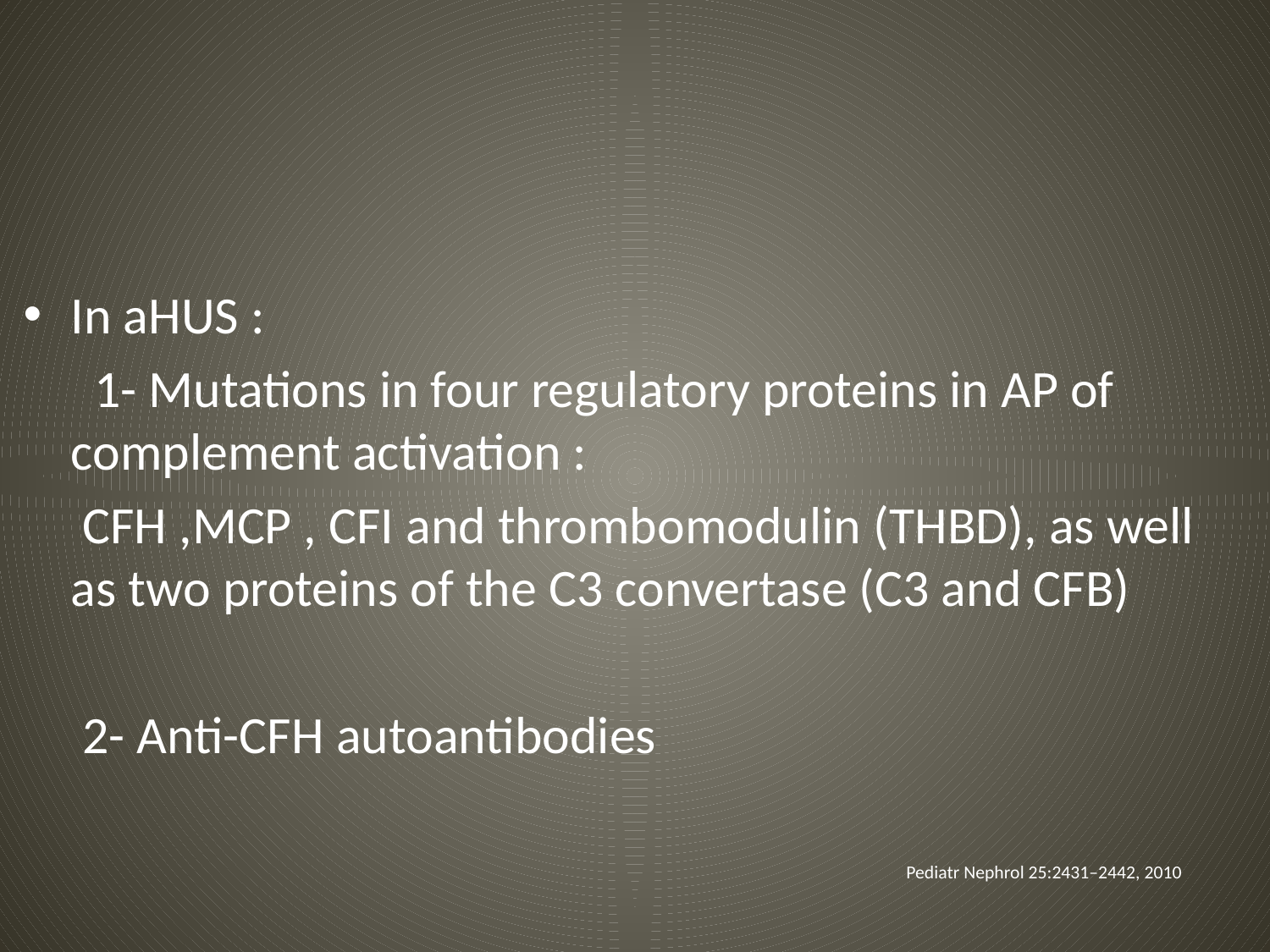

#
In aHUS :
      1- Mutations in four regulatory proteins in AP of complement activation :
     CFH ,MCP , CFI and thrombomodulin (THBD), as well as two proteins of the C3 convertase (C3 and CFB)

     2- Anti-CFH autoantibodies

Pediatr Nephrol 25:2431–2442, 2010